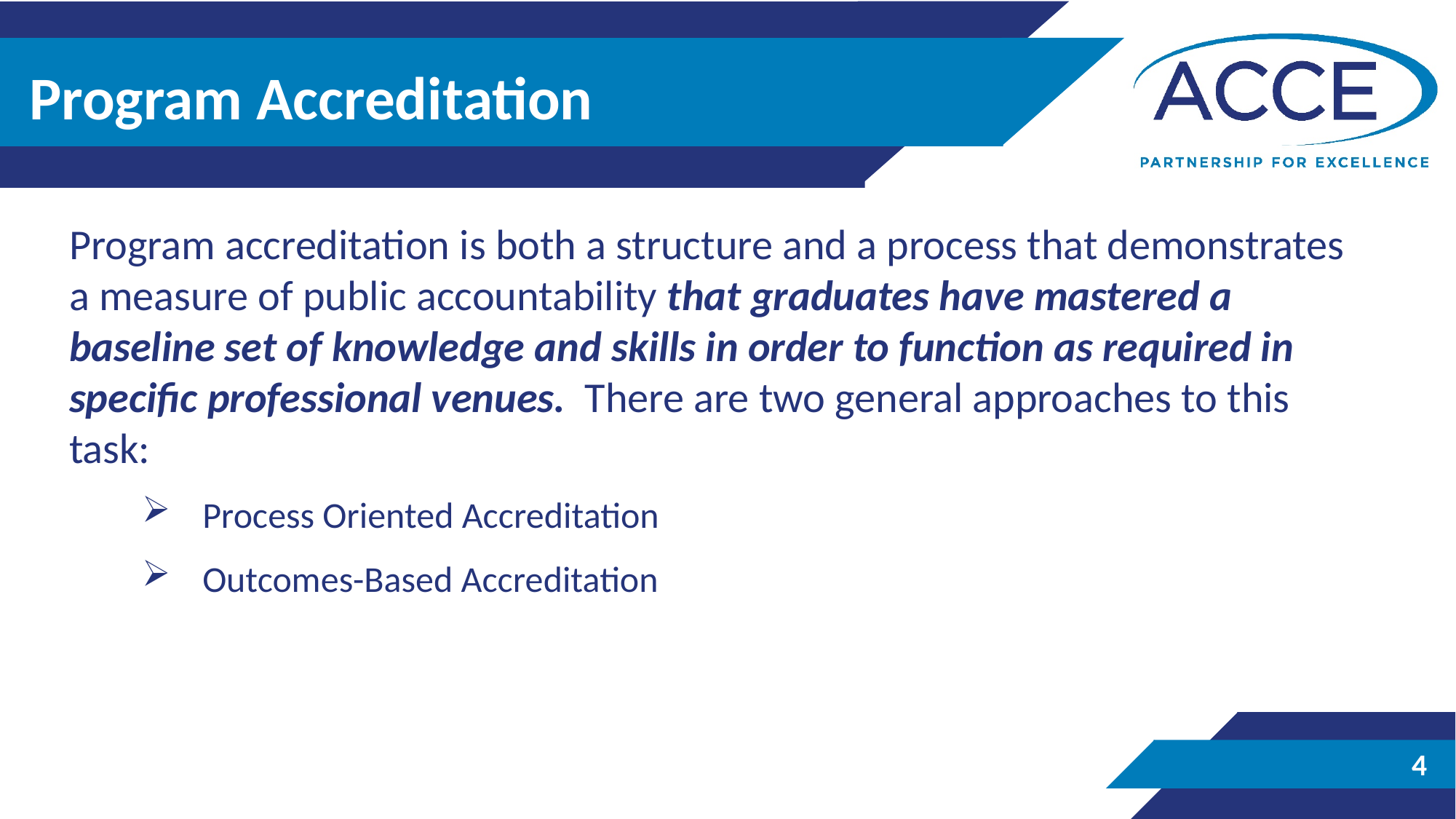

# Program Accreditation
Program accreditation is both a structure and a process that demonstrates a measure of public accountability that graduates have mastered a baseline set of knowledge and skills in order to function as required in specific professional venues.  There are two general approaches to this task:
Process Oriented Accreditation
Outcomes-Based Accreditation
4